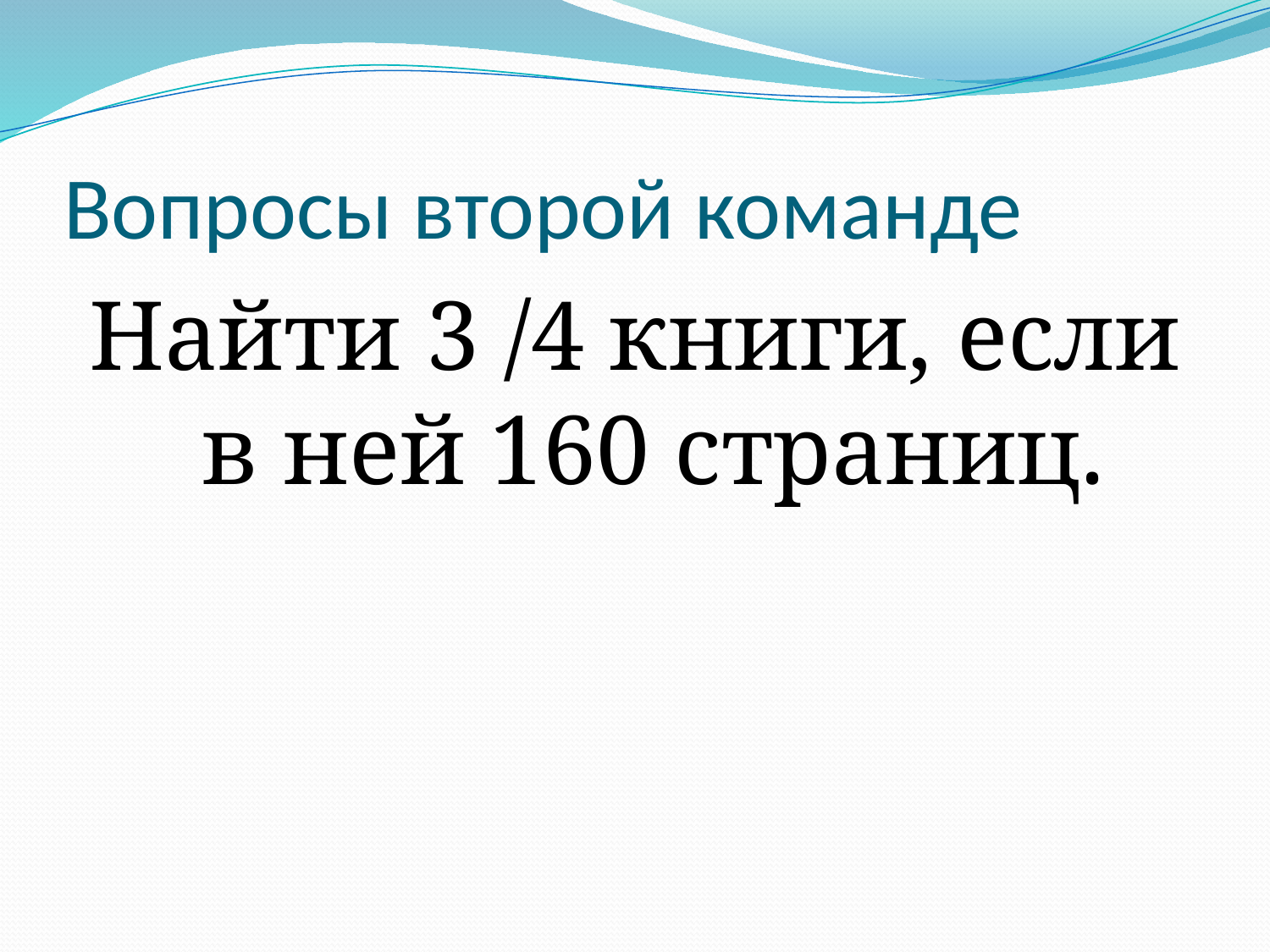

# Вопросы второй команде
Найти 3 /4 книги, если в ней 160 страниц.